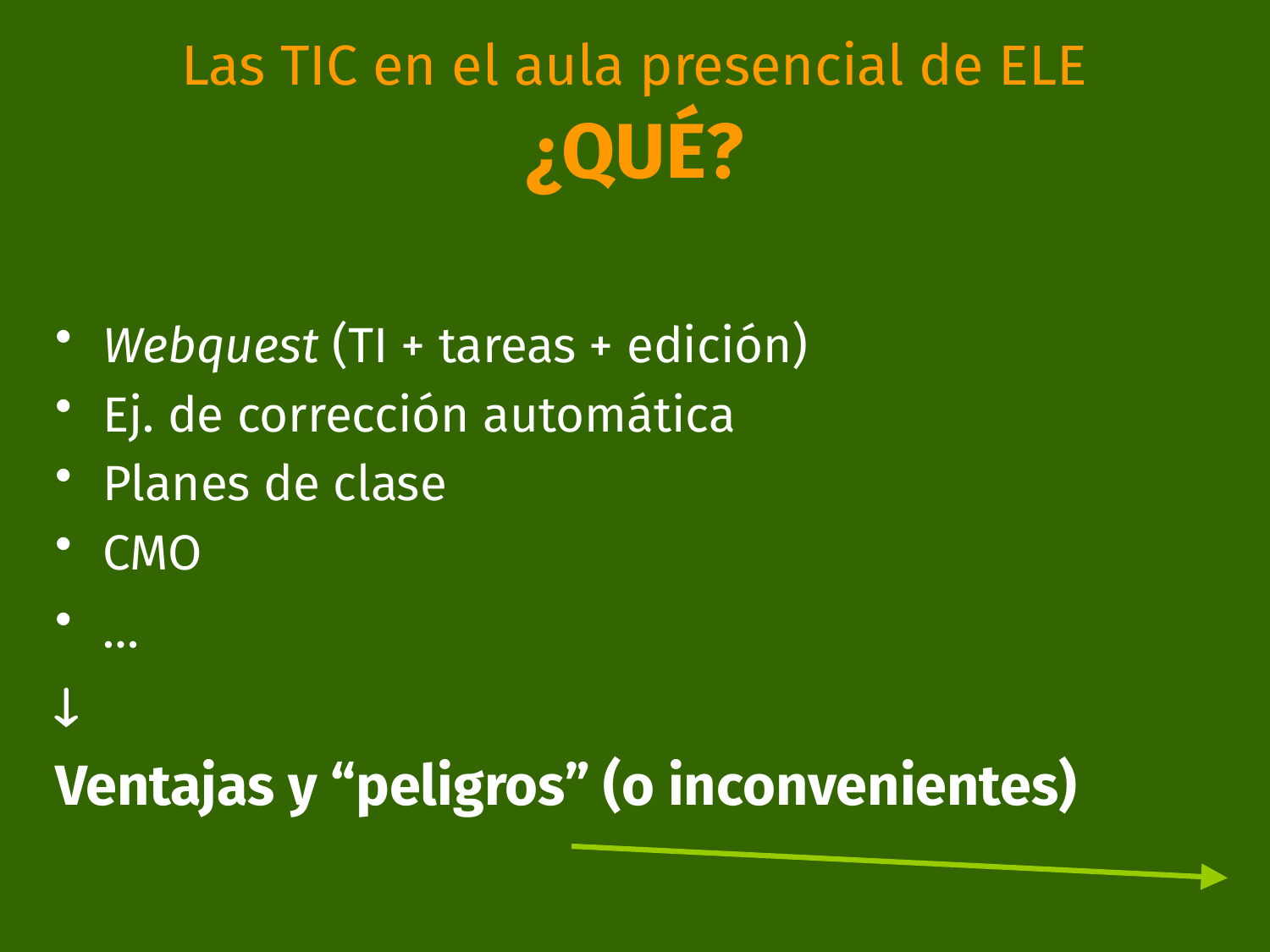

# Las TIC en el aula presencial de ELE ¿QUÉ?
Webquest (TI + tareas + edición)
Ej. de corrección automática
Planes de clase
CMO
…
↓
Ventajas y “peligros” (o inconvenientes)